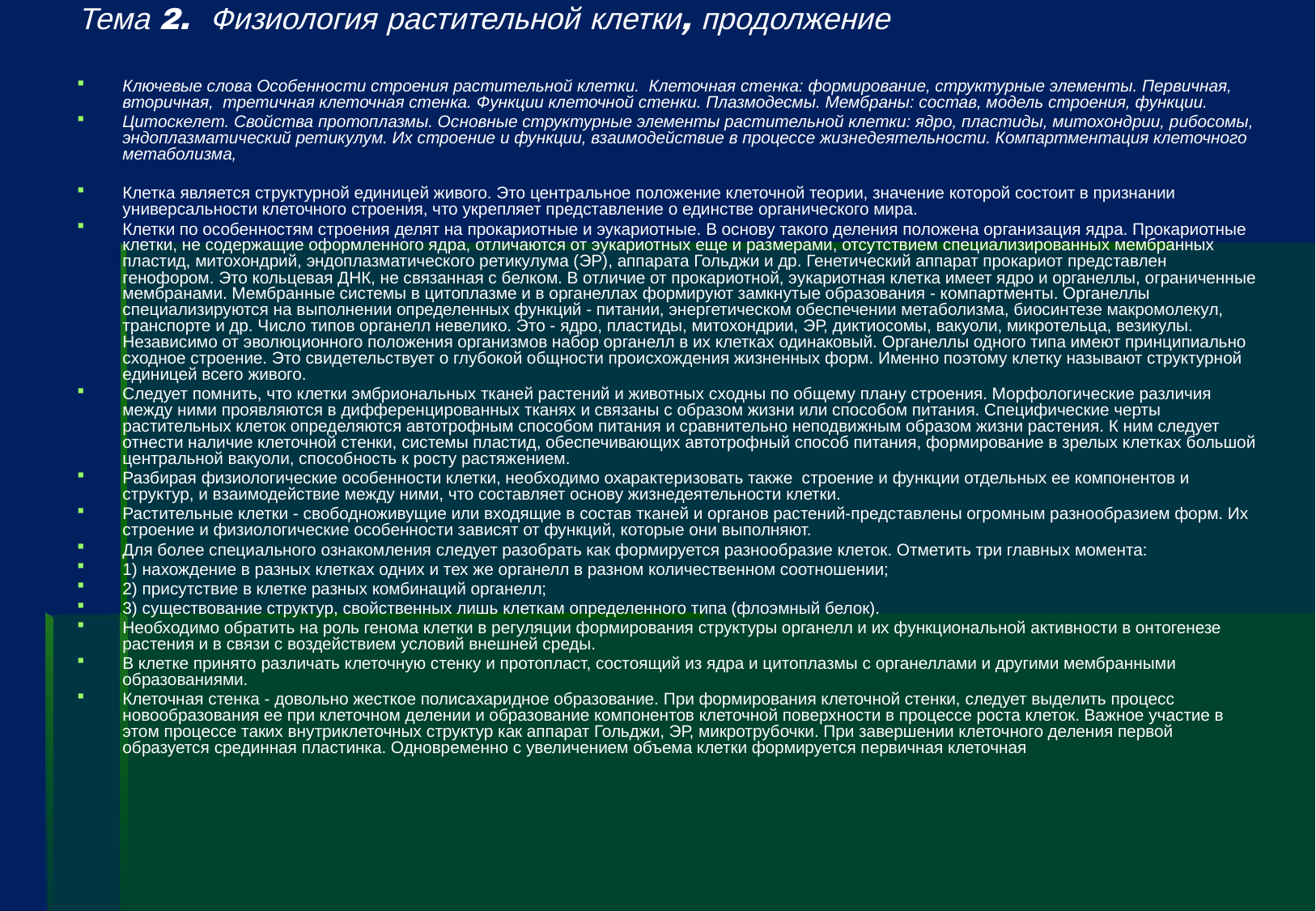

# Тема 2.  Физиология растительной клетки, продолжение
Ключевые слова Особенности строения растительной клетки.  Клеточная стенка: формирование, структурные элементы. Первичная, вторичная,  третичная клеточная стенка. Функции клеточной стенки. Плазмодесмы. Мембраны: состав, модель строения, функции.
Цитоскелет. Свойства протоплазмы. Основные структурные элементы растительной клетки: ядро, пластиды, митохондрии, рибосомы, эндоплазматический ретикулум. Их строение и функции, взаимодействие в процессе жизнедеятельности. Компартментация клеточного метаболизма,

Клетка является структурной единицей живого. Это центральное положение клеточной теории, значение которой состоит в признании универсальности клеточного строения, что укрепляет представление о единстве органического мира.
Клетки по особенностям строения делят на прокариотные и эукариотные. В основу такого деления положена организация ядра. Прокариотные клетки, не содержащие оформленного ядра, отличаются от эукариотных еще и размерами, отсутствием специализированных мембранных пластид, митохондрий, эндоплазматического ретикулума (ЭР), аппарата Гольджи и др. Генетический аппарат прокариот представлен генофором. Это кольцевая ДНК, не связанная с белком. В отличие от прокариотной, эукариотная клетка имеет ядро и органеллы, ограниченные мембранами. Мембранные системы в цитоплазме и в органеллах формируют замкнутые образования - компартменты. Органеллы специализируются на выполнении определенных функций - пита­нии, энергетическом обеспечении метаболизма, биосинтезе макромолекул, транспорте и др. Число типов органелл невелико. Это - ядро, пластиды, митохондрии, ЭР, диктиосомы, вакуоли, микротельца, везикулы. Независимо от эволюционного положения организмов набор органелл в их клетках одинаковый. Органеллы одного типа имеют принципиально сходное строение. Это свидетельствует о глубокой общности происхождения жизненных форм. Именно поэтому клетку называют структурной единицей всего живого.
Следует помнить, что клетки эмбриональных тканей растений и животных сходны по общему плану строения. Морфологические различия между ними проявляются в дифференцированных тканях и связаны с образом жизни или способом питания. Специфические черты растительных клеток определяются автотрофным способом питания и сравнительно неподвижным образом жизни растения. К ним следует отнести наличие клеточной стенки, системы пластид, обеспечивающих автотрофный способ питания, формирование в зрелых клетках большой центральной вакуоли, способность к росту растяжением.
Разбирая физиологические особенности клетки, необходимо охарактеризовать также  строение и функции отдельных ее компонентов и структур, и взаимодействие между ними, что составляет основу жизнедеятельности клетки.
Растительные клетки - свободноживущие или входящие в состав тканей и органов растений-представлены огромным разнообразием форм. Их строение и физиологические особенности зависят от функций, которые они выполняют.
Для более специального ознакомления следует разобрать как формируется разнообразие клеток. Отметить три главных момента:
1) нахождение в разных клетках одних и тех же органелл в разном количественном соотношении;
2) присутствие в клетке разных комбинаций органелл;
3) существование структур, свойственных лишь клеткам определенного типа (флоэмный белок).
Необходимо обратить на роль генома клетки в регуляции формирования структуры органелл и их функциональной активности в онтогенезе растения и в связи с воздействием условий внешней среды.
В клетке принято различать клеточную стенку и протопласт, состоящий из ядра и цитоплазмы с органеллами и другими мембранными образованиями.
Клеточная стенка - довольно жесткое полисахаридное образование. При формирования клеточной стенки, следует выделить процесс новообразования ее при клеточном делении и образование компонентов клеточной поверхности в процессе роста клеток. Важное участие в этом процессе таких внутриклеточных структур как аппарат Гольджи, ЭР, микротрубочки. При завершении клеточного деления первой образуется срединная пластинка. Одновременно с увеличением объема клетки формируется первичная клеточная